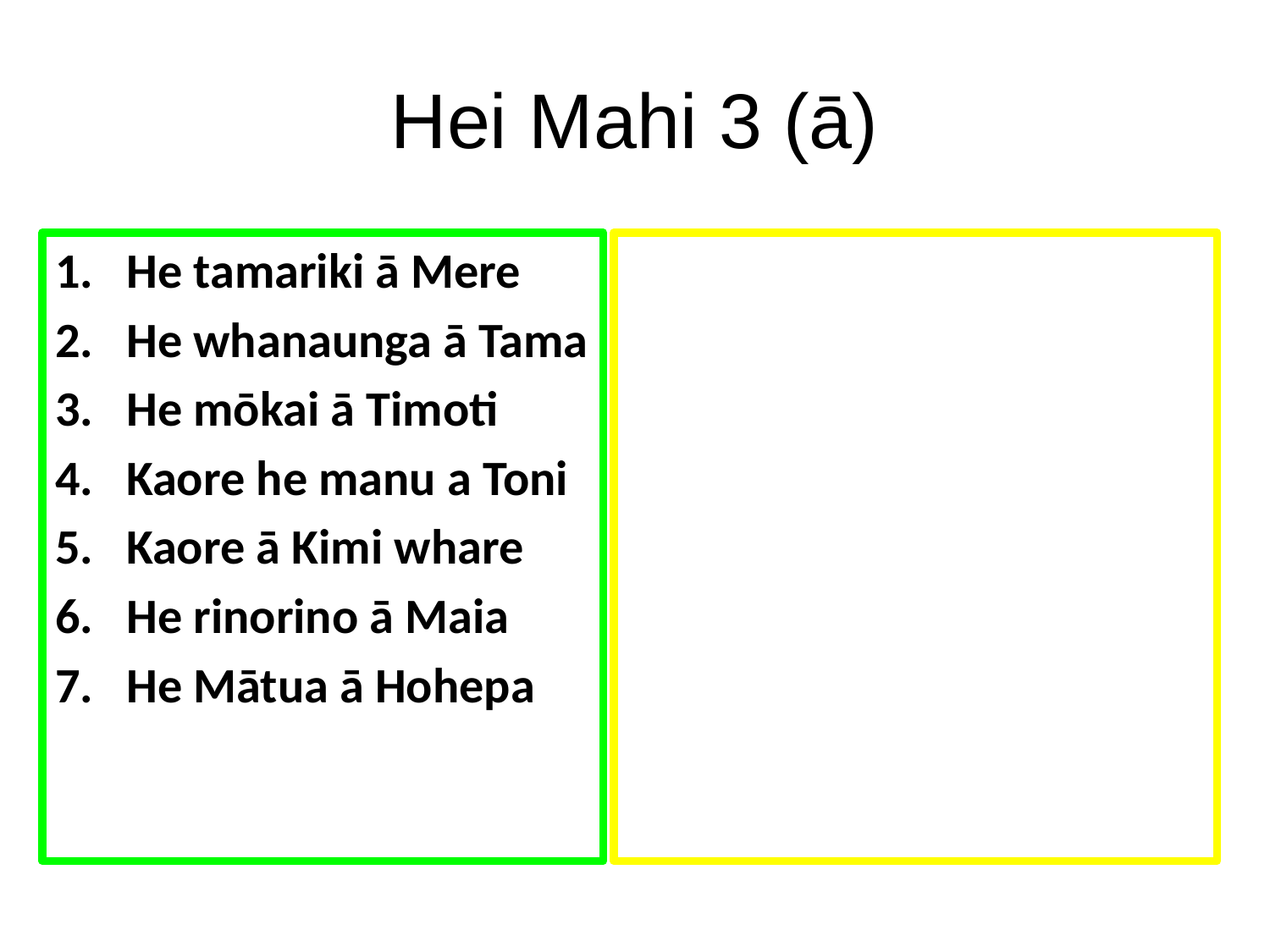

# Hei Mahi 3 (ā)
He tamariki ā Mere
He whanaunga ā Tama
He mōkai ā Timoti
Kaore he manu a Toni
Kaore ā Kimi whare
He rinorino ā Maia
He Mātua ā Hohepa